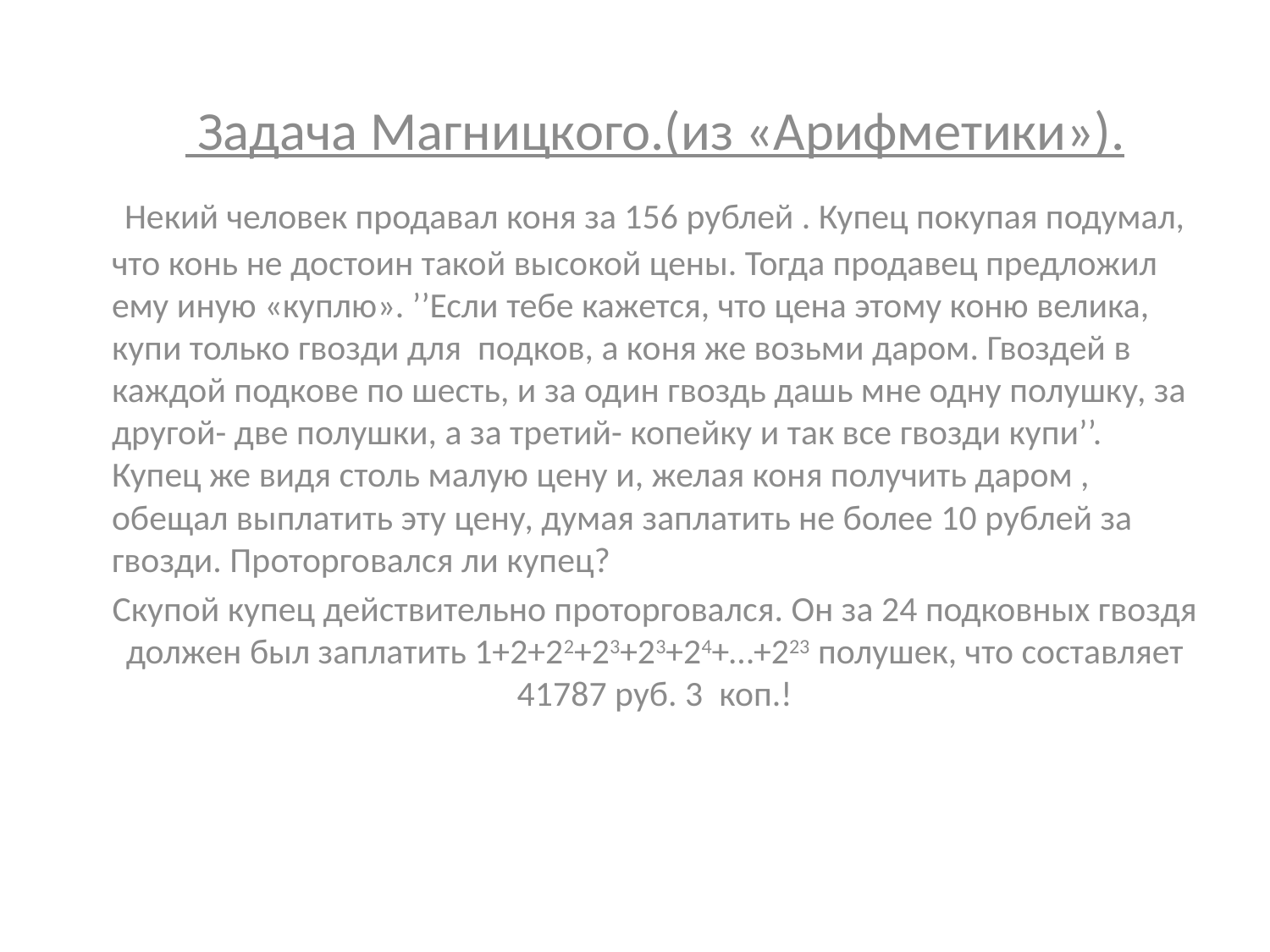

#
 Задача Магницкого.(из «Арифметики»).
 Некий человек продавал коня за 156 рублей . Купец покупая подумал, что конь не достоин такой высокой цены. Тогда продавец предложил ему иную «куплю». ’’Если тебе кажется, что цена этому коню велика, купи только гвозди для  подков, а коня же возьми даром. Гвоздей в каждой подкове по шесть, и за один гвоздь дашь мне одну полушку, за другой- две полушки, а за третий- копейку и так все гвозди купи’’. Купец же видя столь малую цену и, желая коня получить даром , обещал выплатить эту цену, думая заплатить не более 10 рублей за гвозди. Проторговался ли купец?
Скупой купец действительно проторговался. Он за 24 подковных гвоздя должен был заплатить 1+2+22+23+23+24+…+223 полушек, что составляет 41787 руб. 3  коп.!